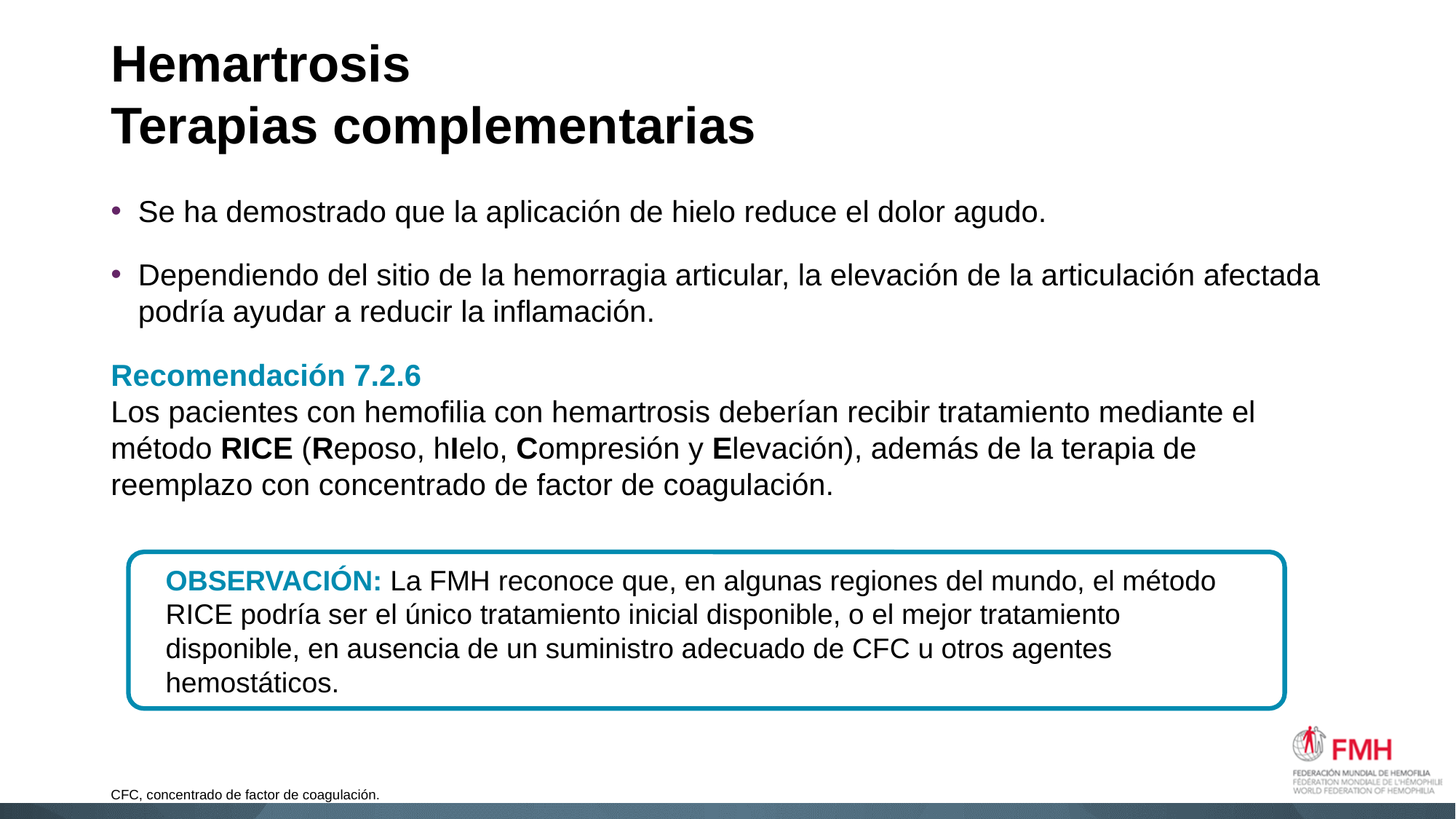

# Hemartrosis Terapias complementarias
Se ha demostrado que la aplicación de hielo reduce el dolor agudo.
Dependiendo del sitio de la hemorragia articular, la elevación de la articulación afectada podría ayudar a reducir la inflamación.
Recomendación 7.2.6
Los pacientes con hemofilia con hemartrosis deberían recibir tratamiento mediante el método RICE (Reposo, hIelo, Compresión y Elevación), además de la terapia de  reemplazo con concentrado de factor de coagulación.
OBSERVACIÓN: La FMH reconoce que, en algunas regiones del mundo, el método RICE podría ser el único tratamiento inicial disponible, o el mejor tratamiento disponible, en ausencia de un suministro adecuado de CFC u otros agentes hemostáticos.
CFC, concentrado de factor de coagulación.